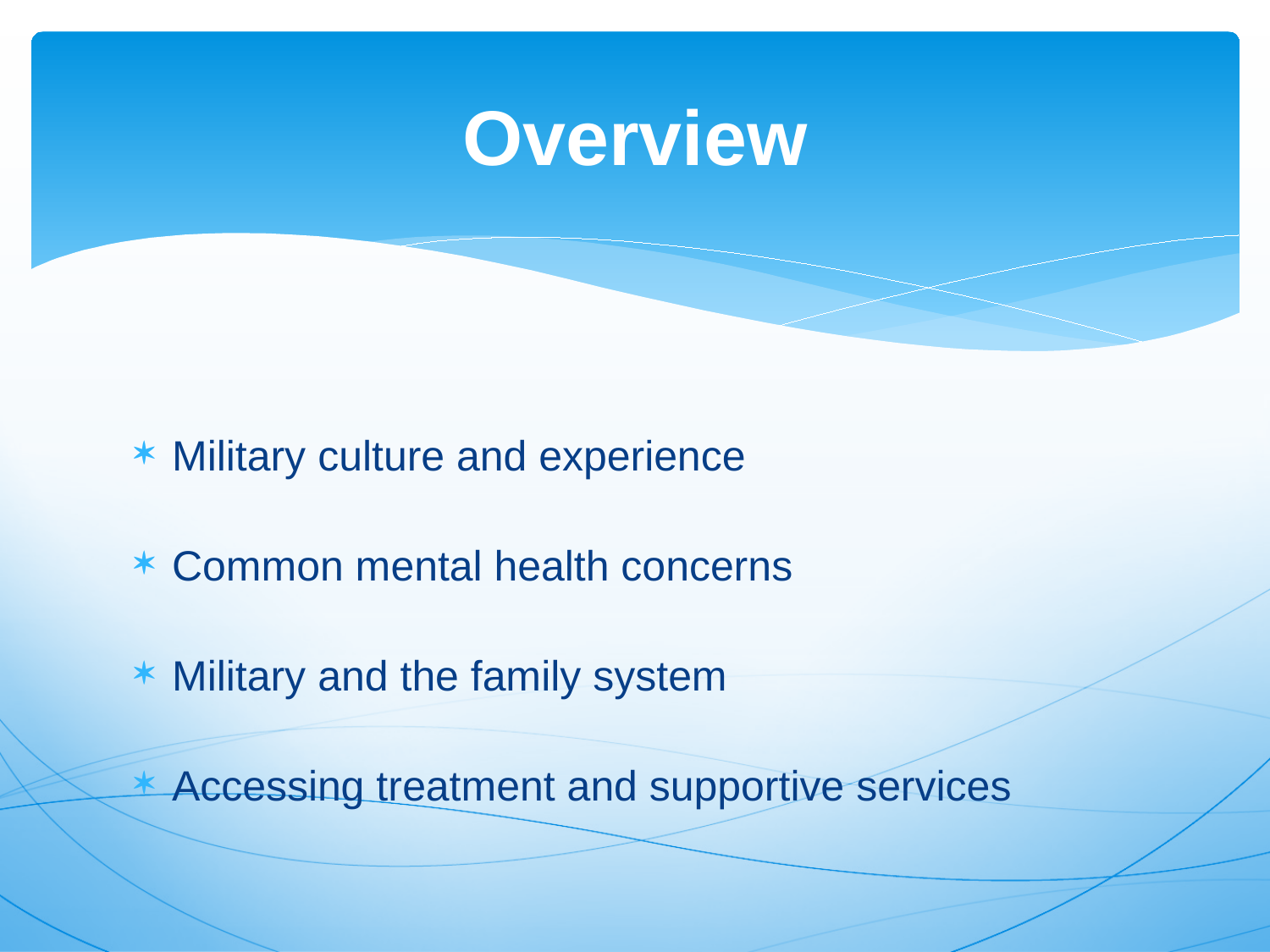

# Overview
Military culture and experience
Common mental health concerns
Military and the family system
Accessing treatment and supportive services